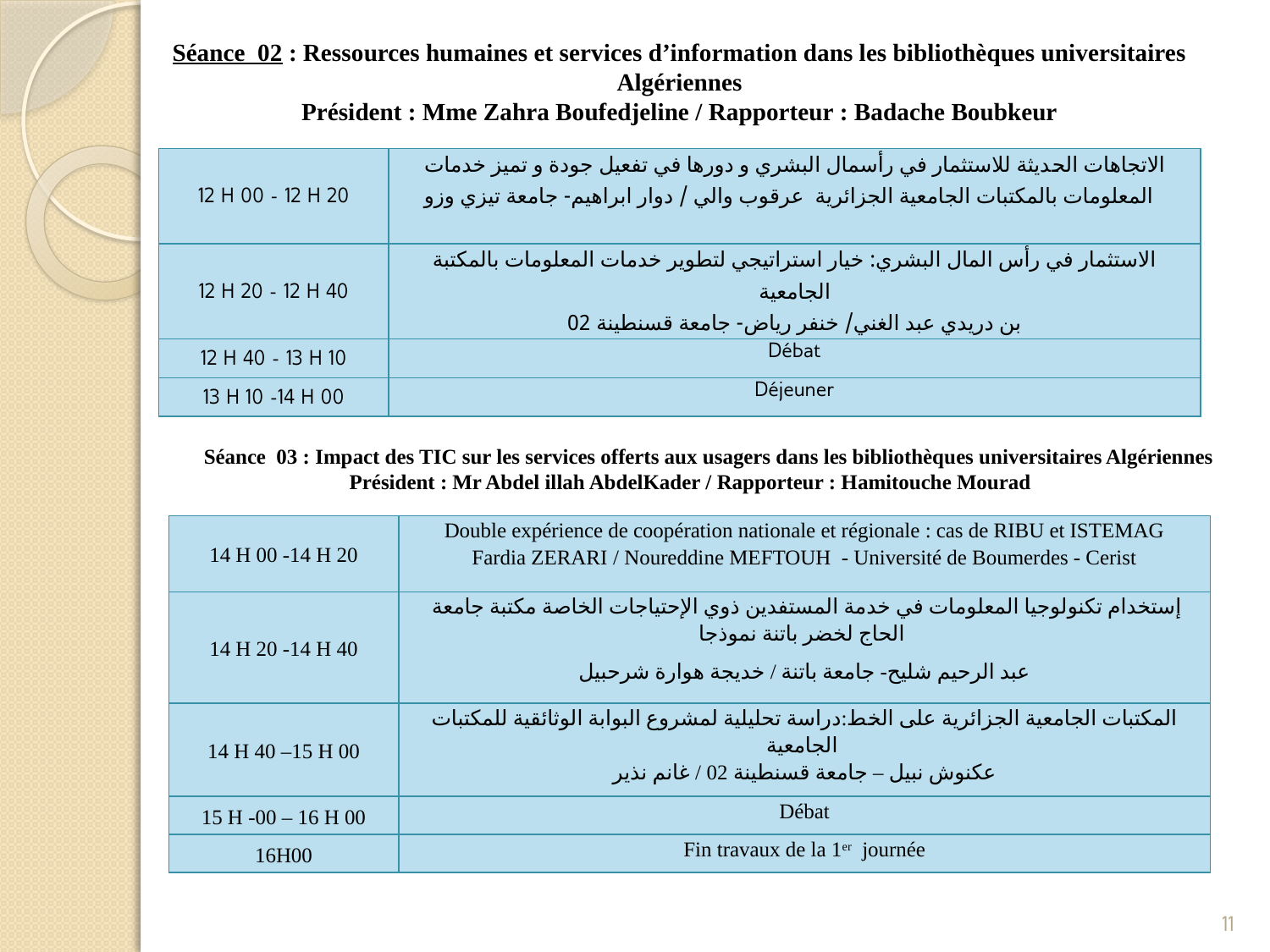

Séance  02 : Ressources humaines et services d’information dans les bibliothèques universitaires Algériennes
Président : Mme Zahra Boufedjeline / Rapporteur : Badache Boubkeur
| 12 H 00 - 12 H 20 | الاتجاهات الحديثة للاستثمار في رأسمال البشري و دورها في تفعيل جودة و تميز خدمات المعلومات بالمكتبات الجامعية الجزائرية عرقوب والي / دوار ابراهيم- جامعة تيزي وزو |
| --- | --- |
| 12 H 20 - 12 H 40 | الاستثمار في رأس المال البشري: خيار استراتيجي لتطوير خدمات المعلومات بالمكتبة الجامعية بن دريدي عبد الغني/ خنفر رياض- جامعة قسنطينة 02 |
| 12 H 40 - 13 H 10 | Débat |
| 13 H 10 -14 H 00 | Déjeuner |
       Séance  03 : Impact des TIC sur les services offerts aux usagers dans les bibliothèques universitaires Algériennes
Président : Mr Abdel illah AbdelKader / Rapporteur : Hamitouche Mourad
| 14 H 00 -14 H 20 | Double expérience de coopération nationale et régionale : cas de RIBU et ISTEMAG Fardia ZERARI / Noureddine MEFTOUH - Université de Boumerdes - Cerist |
| --- | --- |
| 14 H 20 -14 H 40 | إستخدام تكنولوجيا المعلومات في خدمة المستفدين ذوي الإحتياجات الخاصة مكتبة جامعة الحاج لخضر باتنة نموذجا عبد الرحيم شليح- جامعة باتنة / خديجة هوارة شرحبيل |
| 14 H 40 –15 H 00 | المكتبات الجامعية الجزائرية على الخط:دراسة تحليلية لمشروع البوابة الوثائقية للمكتبات الجامعية عكنوش نبيل – جامعة قسنطينة 02 / غانم نذير |
| 15 H -00 – 16 H 00 | Débat |
| 16H00 | Fin travaux de la 1er journée |
11